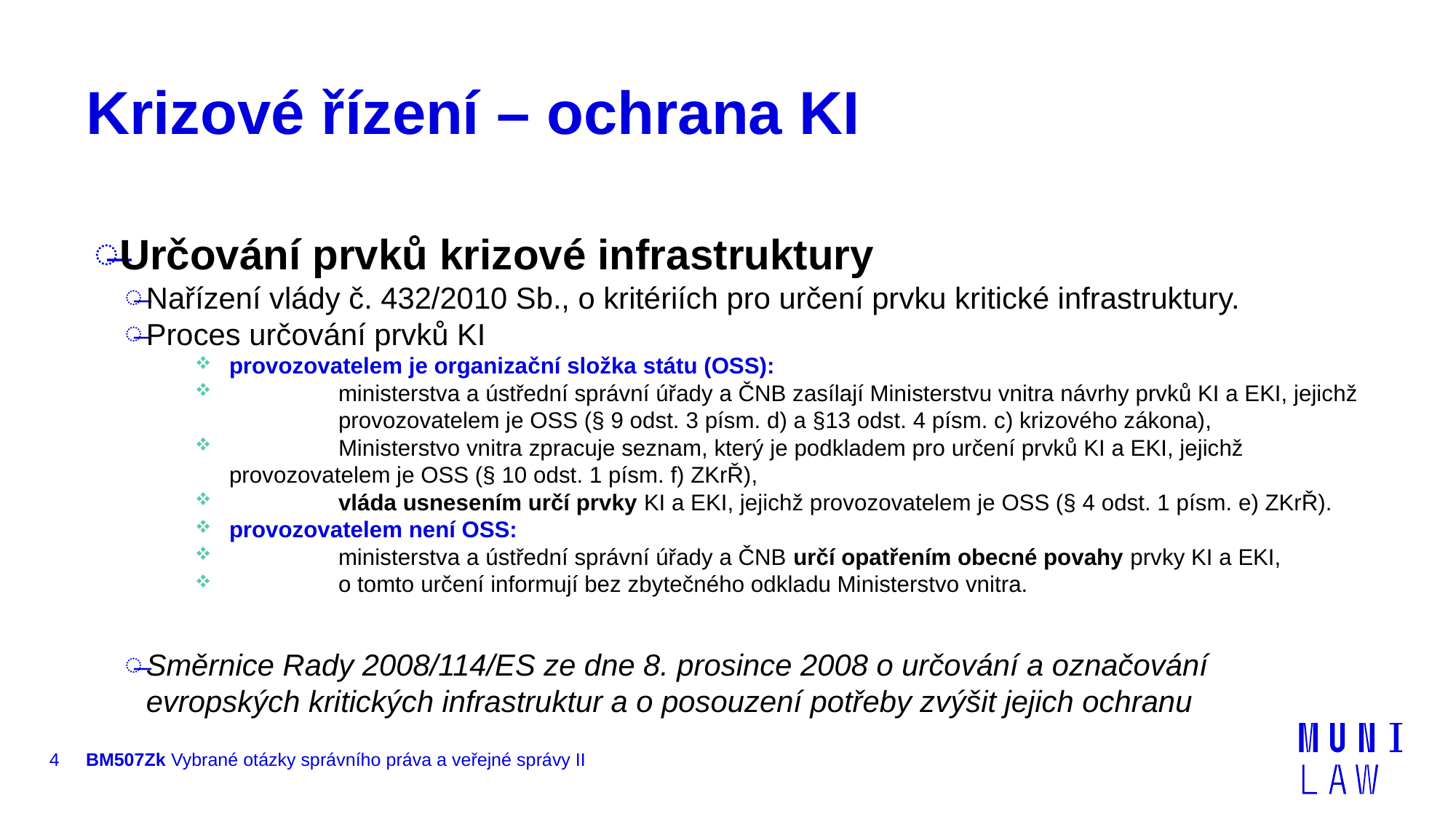

# Krizové řízení – ochrana KI
Určování prvků krizové infrastruktury
Nařízení vlády č. 432/2010 Sb., o kritériích pro určení prvku kritické infrastruktury.
Proces určování prvků KI
provozovatelem je organizační složka státu (OSS):
	ministerstva a ústřední správní úřady a ČNB zasílají Ministerstvu vnitra návrhy prvků KI a EKI, jejichž 	provozovatelem je OSS (§ 9 odst. 3 písm. d) a §13 odst. 4 písm. c) krizového zákona),
	Ministerstvo vnitra zpracuje seznam, který je podkladem pro určení prvků KI a EKI, jejichž 	provozovatelem je OSS (§ 10 odst. 1 písm. f) ZKrŘ),
	vláda usnesením určí prvky KI a EKI, jejichž provozovatelem je OSS (§ 4 odst. 1 písm. e) ZKrŘ).
provozovatelem není OSS:
	ministerstva a ústřední správní úřady a ČNB určí opatřením obecné povahy prvky KI a EKI,
	o tomto určení informují bez zbytečného odkladu Ministerstvo vnitra.

Směrnice Rady 2008/114/ES ze dne 8. prosince 2008 o určování a označování evropských kritických infrastruktur a o posouzení potřeby zvýšit jejich ochranu
4
BM507Zk Vybrané otázky správního práva a veřejné správy II